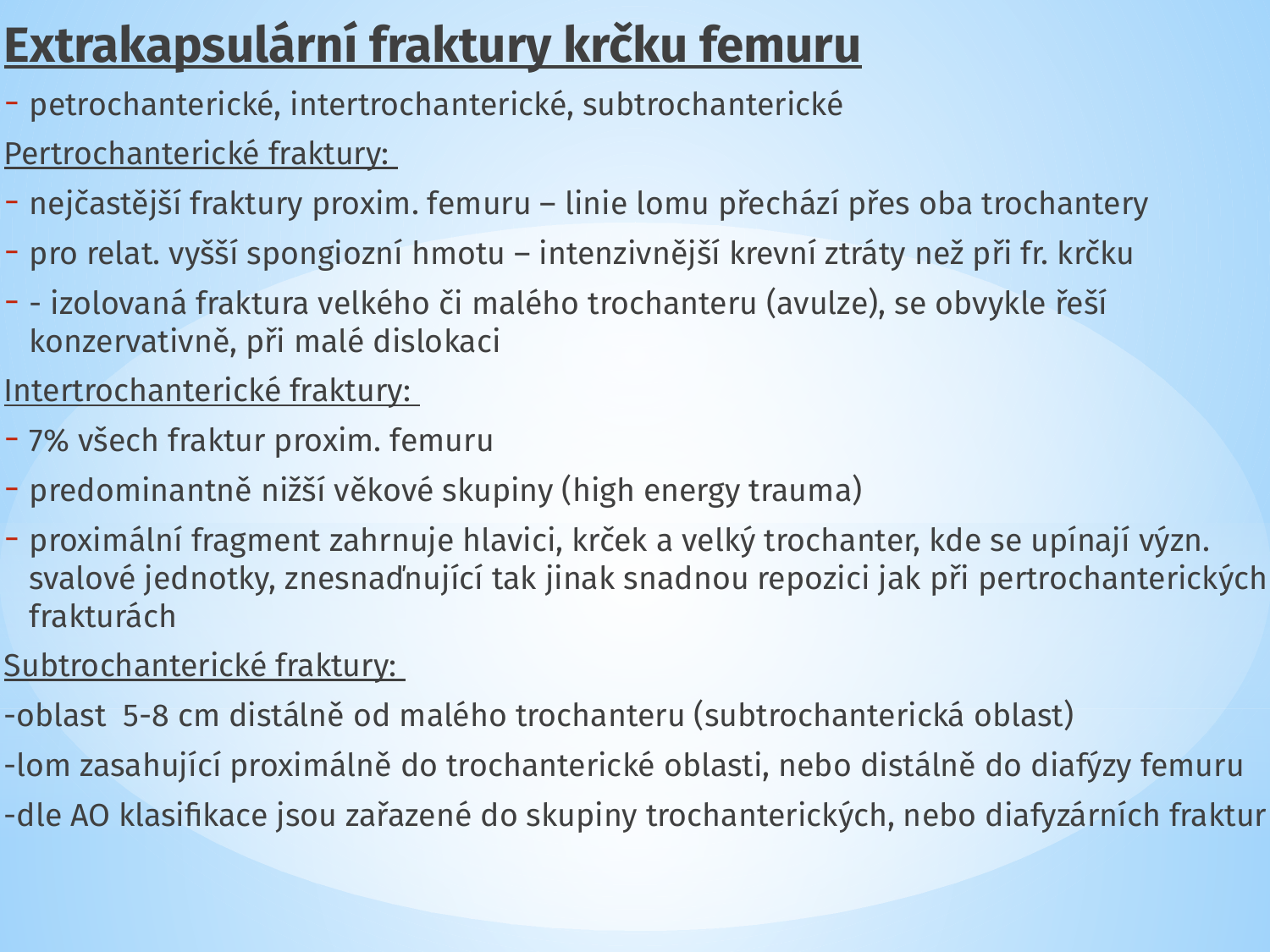

Extrakapsulární fraktury krčku femuru
petrochanterické, intertrochanterické, subtrochanterické
Pertrochanterické fraktury:
nejčastější fraktury proxim. femuru – linie lomu přechází přes oba trochantery
pro relat. vyšší spongiozní hmotu – intenzivnější krevní ztráty než při fr. krčku
- izolovaná fraktura velkého či malého trochanteru (avulze), se obvykle řeší konzervativně, při malé dislokaci
Intertrochanterické fraktury:
7% všech fraktur proxim. femuru
predominantně nižší věkové skupiny (high energy trauma)
proximální fragment zahrnuje hlavici, krček a velký trochanter, kde se upínají význ. svalové jednotky, znesnaďnující tak jinak snadnou repozici jak při pertrochanterických frakturách
Subtrochanterické fraktury:
-oblast  5-8 cm distálně od malého trochanteru (subtrochanterická oblast)
-lom zasahující proximálně do trochanterické oblasti, nebo distálně do diafýzy femuru
-dle AO klasifikace jsou zařazené do skupiny trochanterických, nebo diafyzárních fraktur

#